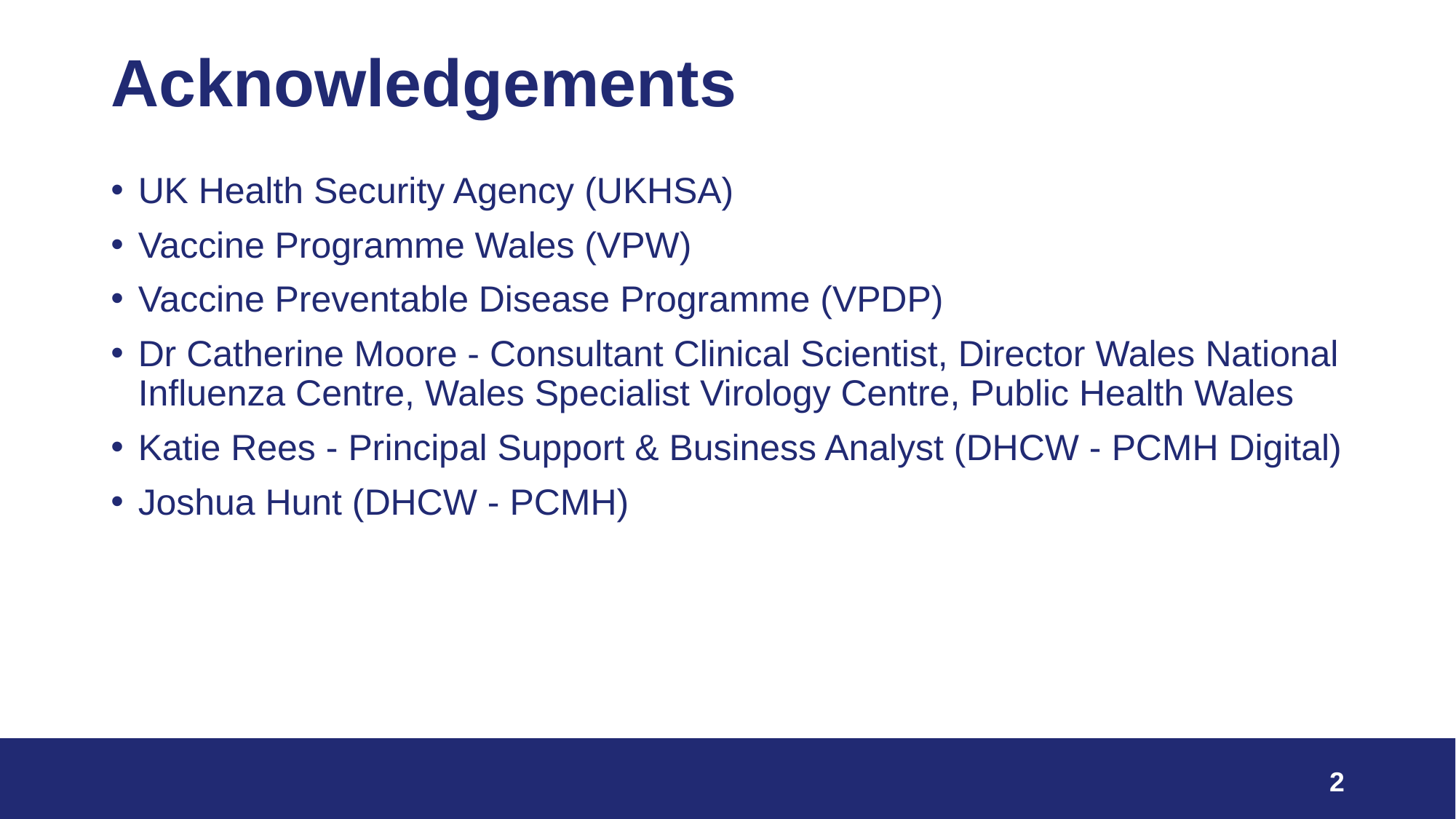

# Acknowledgements
UK Health Security Agency (UKHSA)
Vaccine Programme Wales (VPW)
Vaccine Preventable Disease Programme (VPDP)
Dr Catherine Moore - Consultant Clinical Scientist, Director Wales National Influenza Centre, Wales Specialist Virology Centre, Public Health Wales
Katie Rees - Principal Support & Business Analyst (DHCW - PCMH Digital)
Joshua Hunt (DHCW - PCMH)
2